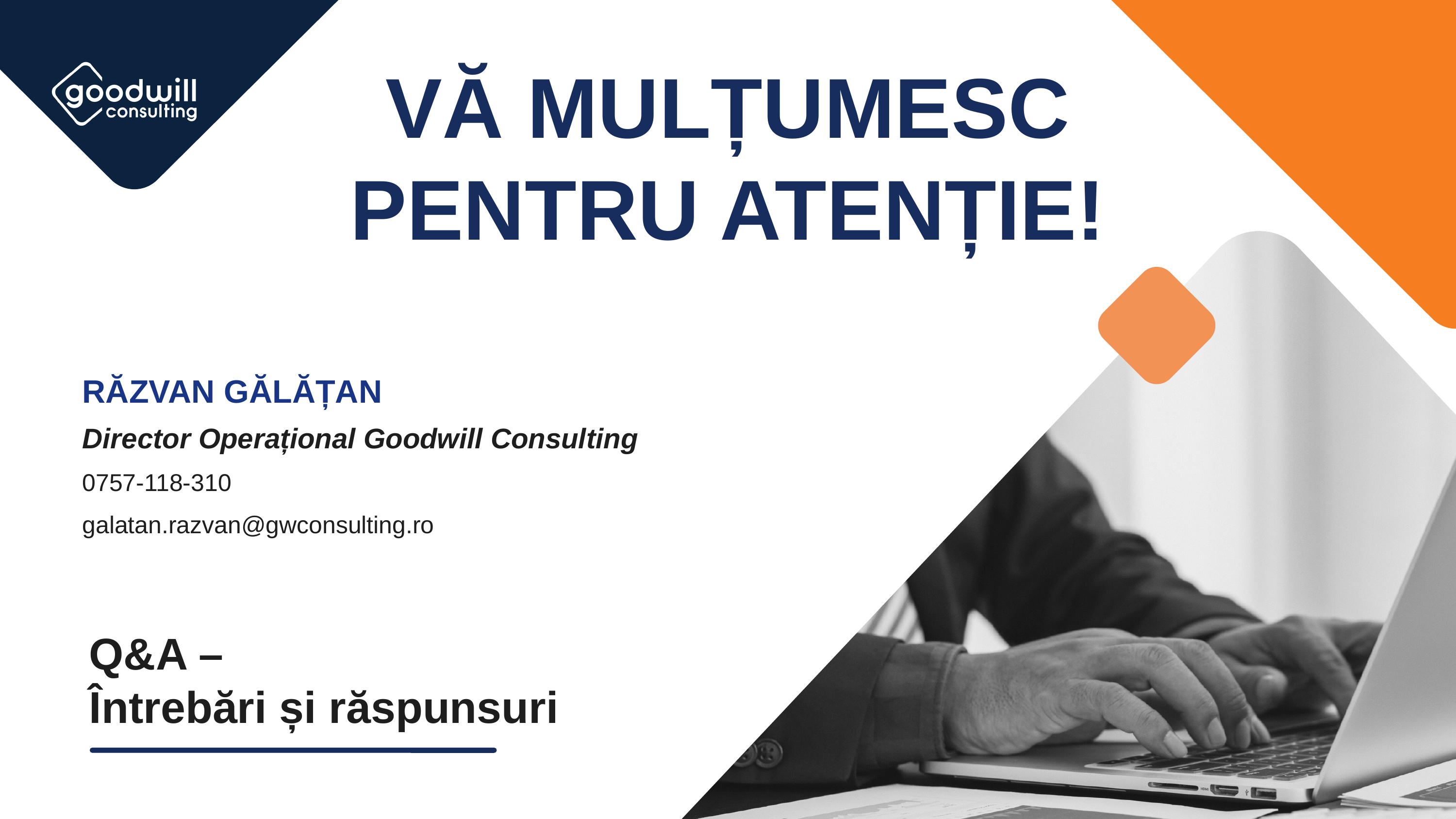

VĂ MULȚUMESC PENTRU ATENȚIE!

RĂZVAN GĂLĂȚAN
Director Operațional Goodwill Consulting
0757-118-310
galatan.razvan@gwconsulting.ro
Q&A –
Întrebări și răspunsuri